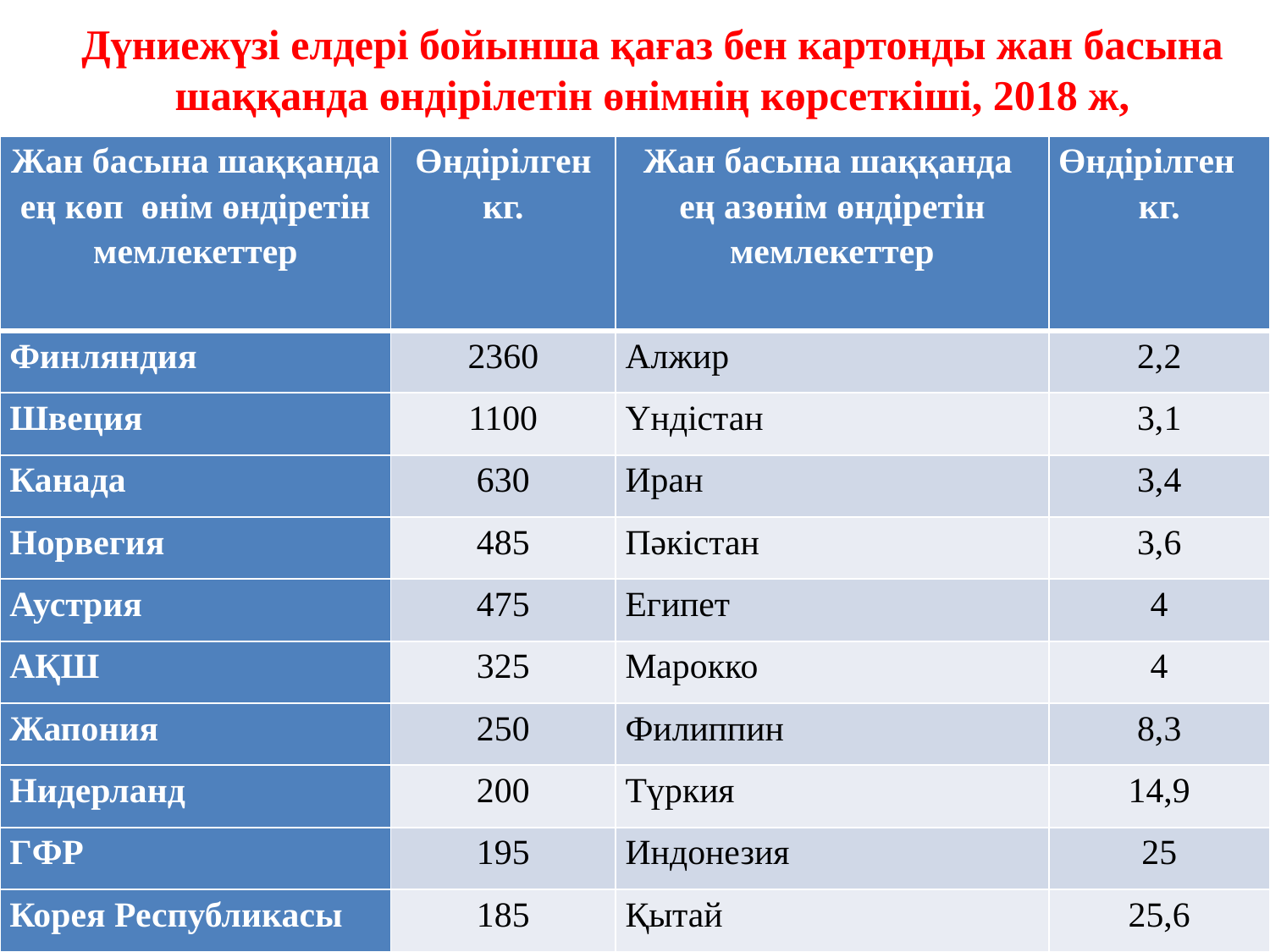

# Дүниежүзі елдері бойынша қағаз бен картонды жан басына шаққанда өндірілетін өнімнің көрсеткіші, 2018 ж,
| Жан басына шаққанда ең көп өнім өндіретін мемлекеттер | Өндірілген кг. | Жан басына шаққанда ең азөнім өндіретін мемлекеттер | Өндірілген кг. |
| --- | --- | --- | --- |
| Финляндия | 2360 | Алжир | 2,2 |
| Швеция | 1100 | Үндістан | 3,1 |
| Канада | 630 | Иран | 3,4 |
| Норвегия | 485 | Пəкістан | 3,6 |
| Аустрия | 475 | Египет | 4 |
| АҚШ | 325 | Марокко | 4 |
| Жапония | 250 | Филиппин | 8,3 |
| Нидерланд | 200 | Түркия | 14,9 |
| ГФР | 195 | Индонезия | 25 |
| Корея Республикасы | 185 | Қытай | 25,6 |